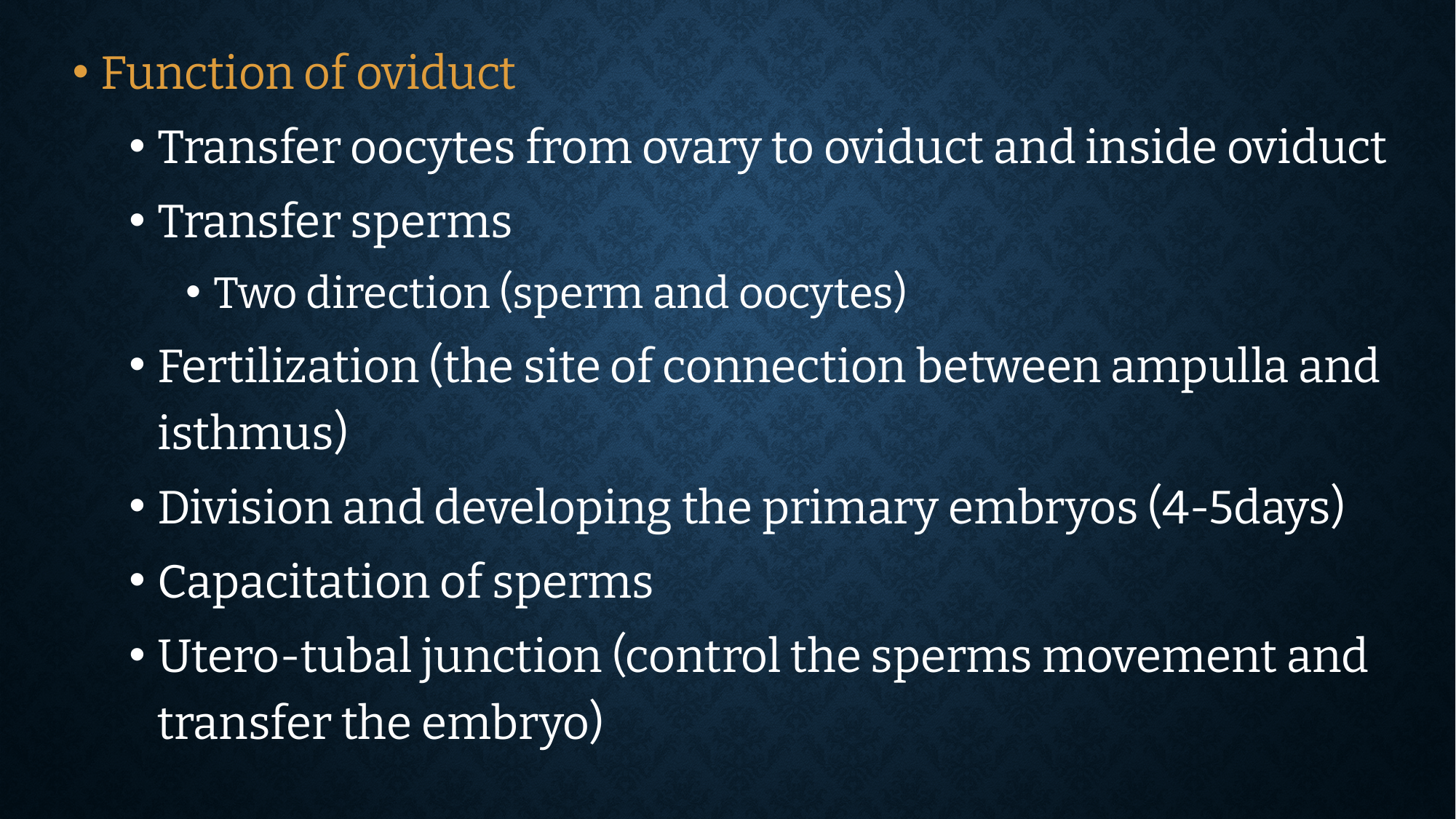

Function of oviduct
Transfer oocytes from ovary to oviduct and inside oviduct
Transfer sperms
Two direction (sperm and oocytes)
Fertilization (the site of connection between ampulla and isthmus)
Division and developing the primary embryos (4-5days)
Capacitation of sperms
Utero-tubal junction (control the sperms movement and transfer the embryo)
#